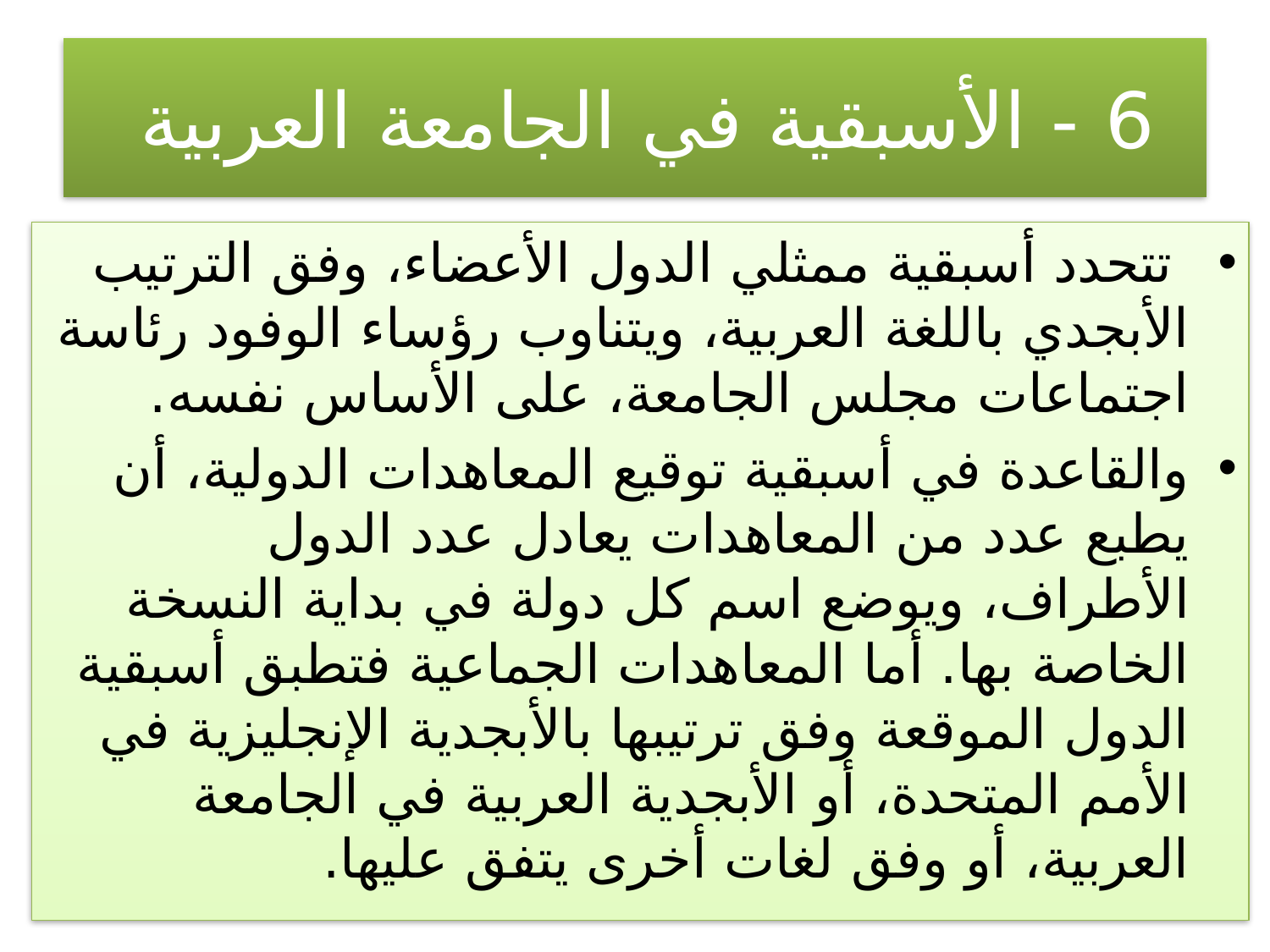

# 6 - الأسبقية في الجامعة العربية
 تتحدد أسبقية ممثلي الدول الأعضاء، وفق الترتيب الأبجدي باللغة العربية، ويتناوب رؤساء الوفود رئاسة اجتماعات مجلس الجامعة، على الأساس نفسه.
والقاعدة في أسبقية توقيع المعاهدات الدولية، أن يطبع عدد من المعاهدات يعادل عدد الدول الأطراف، ويوضع اسم كل دولة في بداية النسخة الخاصة بها. أما المعاهدات الجماعية فتطبق أسبقية الدول الموقعة وفق ترتيبها بالأبجدية الإنجليزية في الأمم المتحدة، أو الأبجدية العربية في الجامعة العربية، أو وفق لغات أخرى يتفق عليها.